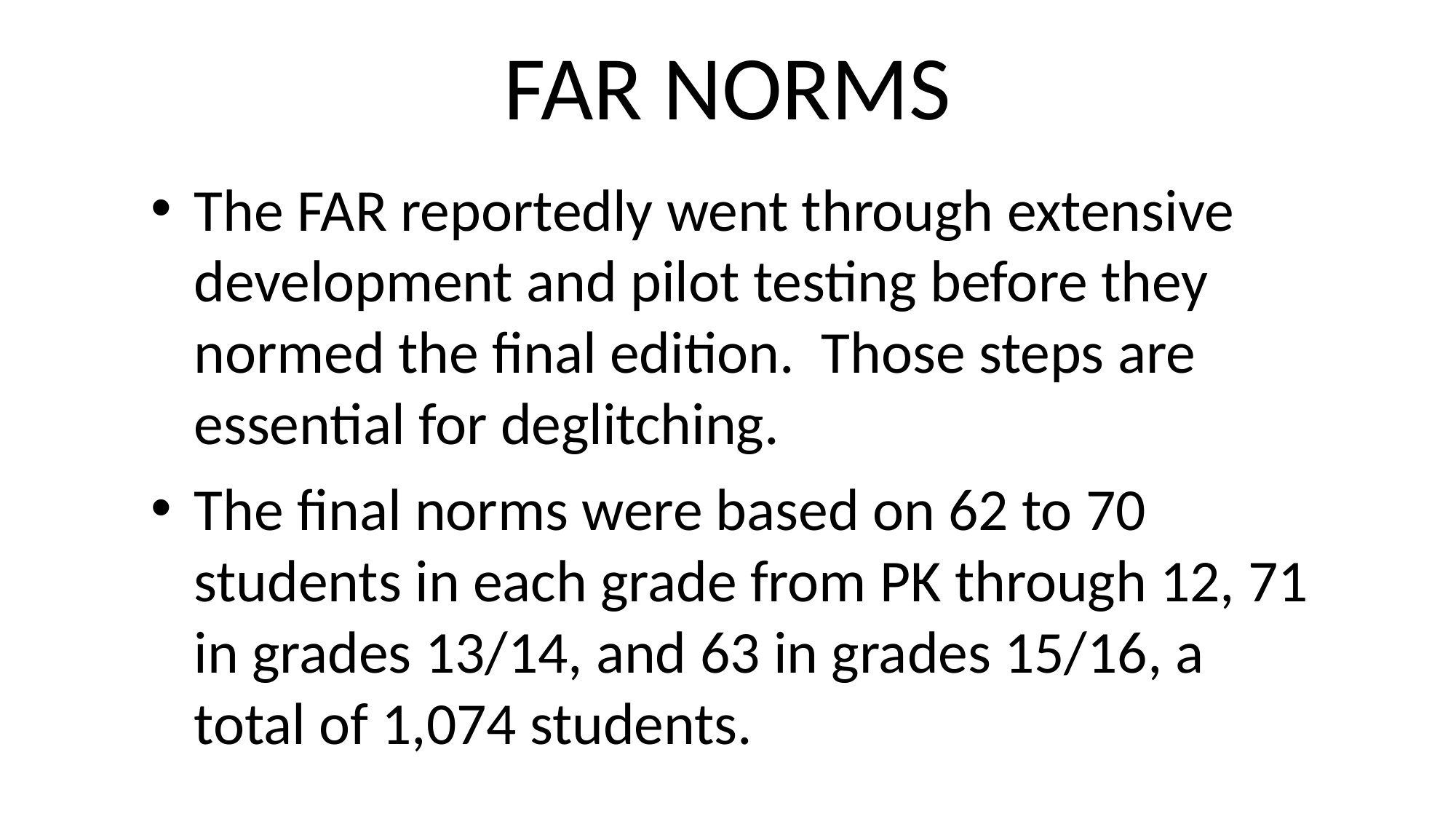

# FAR NORMS
The FAR reportedly went through extensive development and pilot testing before they normed the final edition.  Those steps are essential for deglitching.
The final norms were based on 62 to 70 students in each grade from PK through 12, 71 in grades 13/14, and 63 in grades 15/16, a total of 1,074 students.